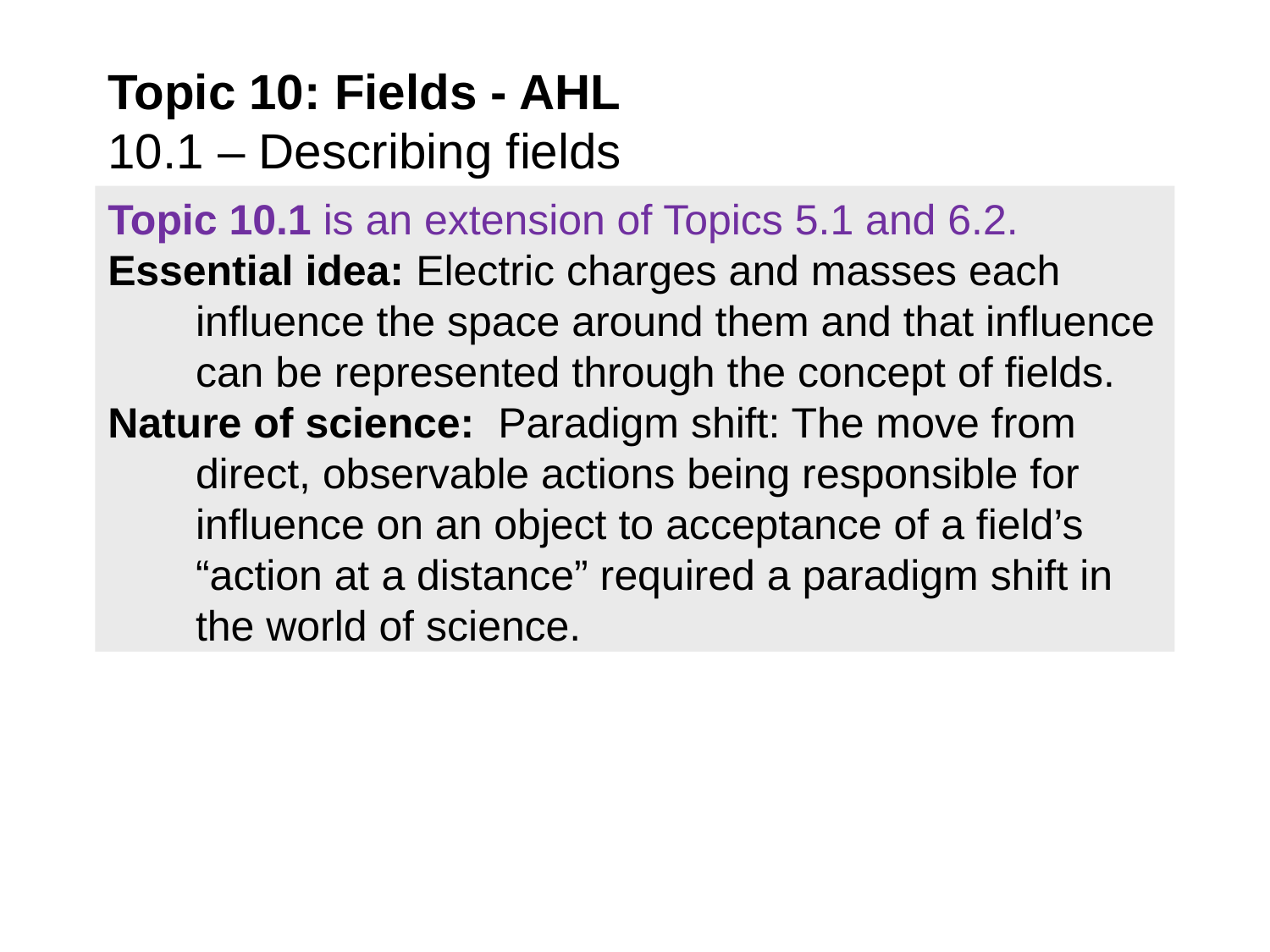

# Topic 10: Fields - AHL 10.1 – Describing fields
Topic 10.1 is an extension of Topics 5.1 and 6.2.
Essential idea: Electric charges and masses each influence the space around them and that influence can be represented through the concept of fields.
Nature of science:  Paradigm shift: The move from direct, observable actions being responsible for influence on an object to acceptance of a field’s “action at a distance” required a paradigm shift in the world of science.